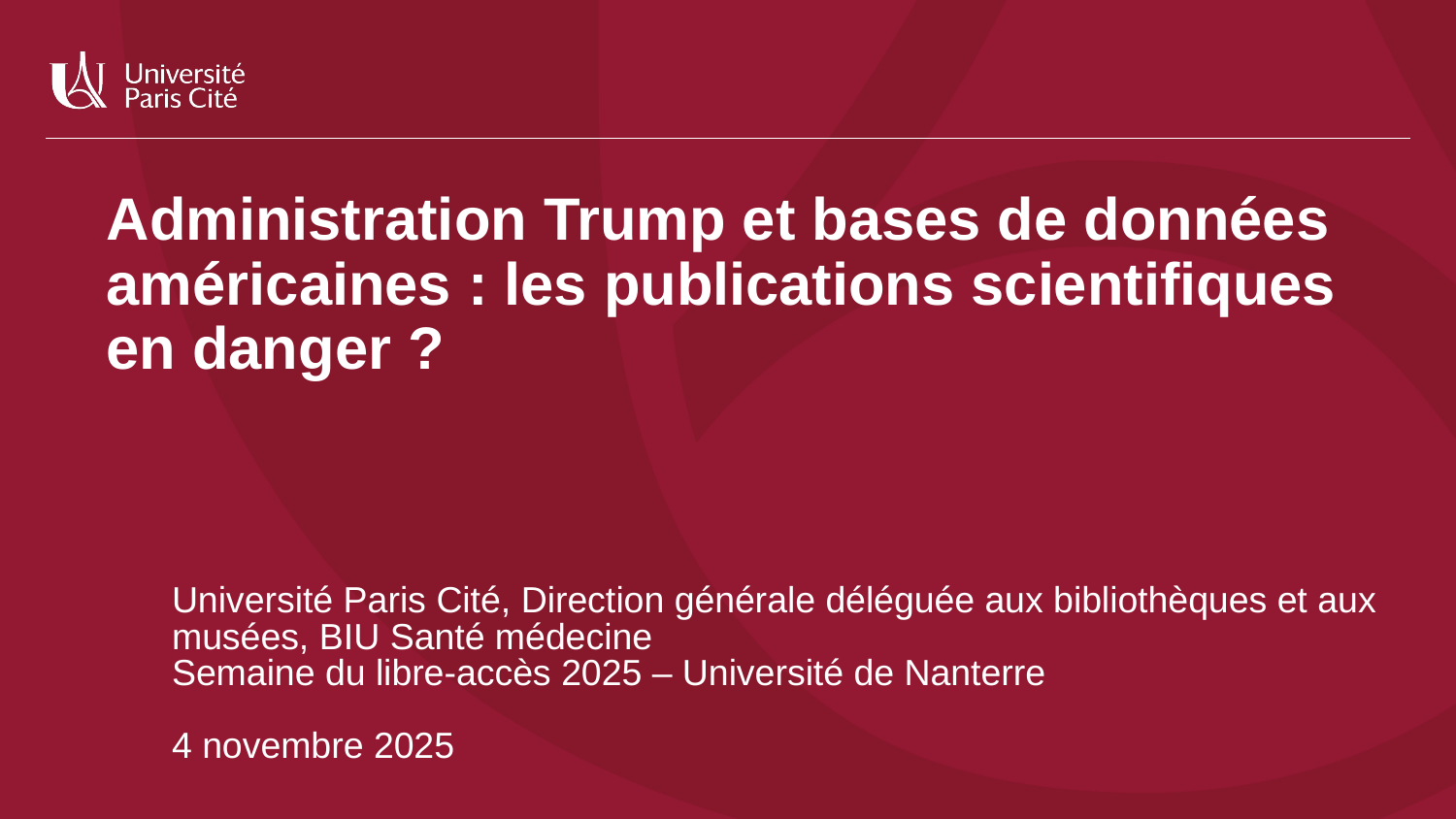

# Administration Trump et bases de données américaines : les publications scientifiques en danger ?
Université Paris Cité, Direction générale déléguée aux bibliothèques et aux musées, BIU Santé médecine
Semaine du libre-accès 2025 – Université de Nanterre

4 novembre 2025